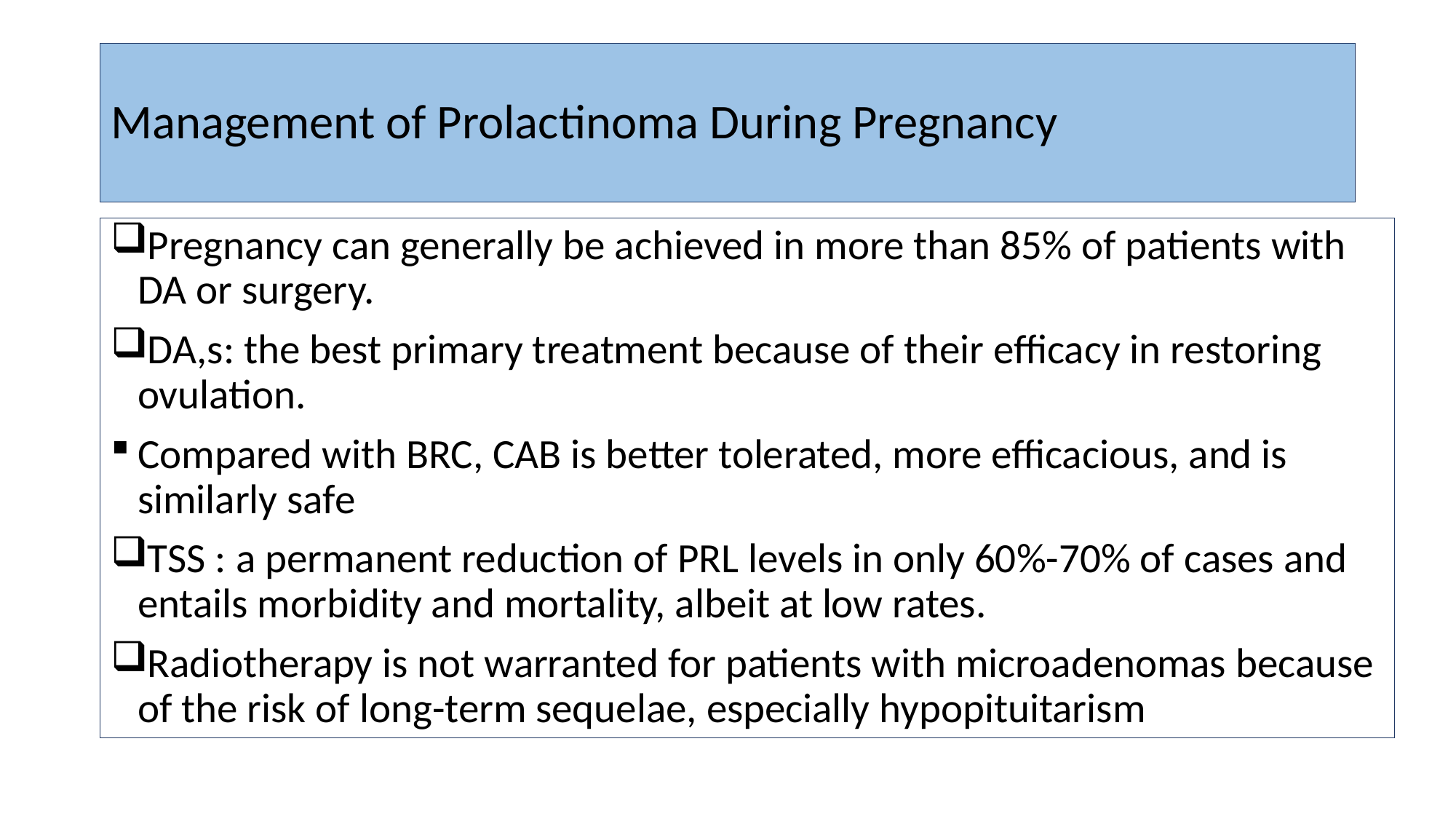

# Management of Prolactinoma During Pregnancy
Pregnancy can generally be achieved in more than 85% of patients with DA or surgery.
DA,s: the best primary treatment because of their efficacy in restoring ovulation.
Compared with BRC, CAB is better tolerated, more efficacious, and is similarly safe
TSS : a permanent reduction of PRL levels in only 60%-70% of cases and entails morbidity and mortality, albeit at low rates.
Radiotherapy is not warranted for patients with microadenomas because of the risk of long-term sequelae, especially hypopituitarism